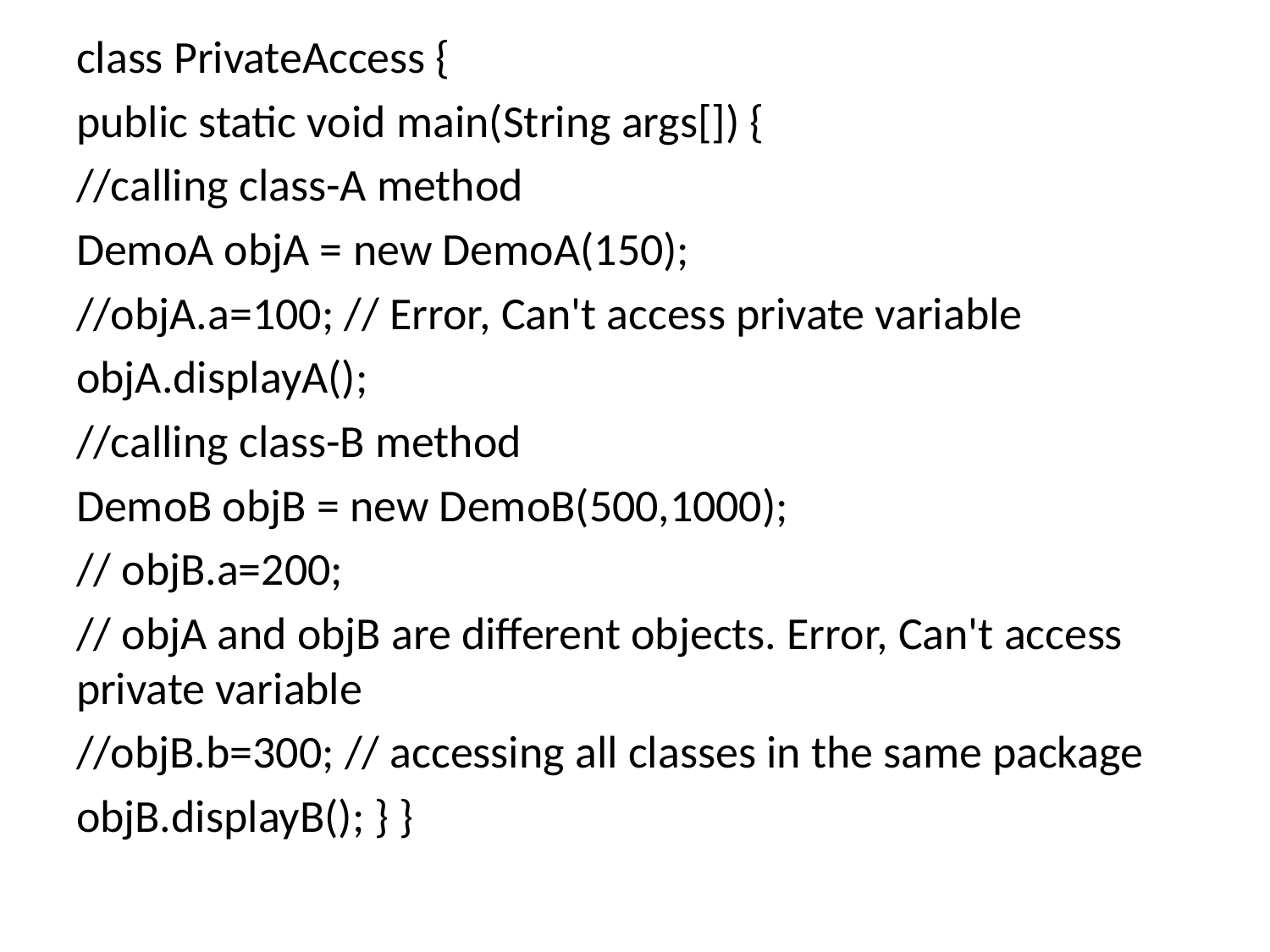

class PrivateAccess {
public static void main(String args[]) {
//calling class-A method
DemoA objA = new DemoA(150);
//objA.a=100; // Error, Can't access private variable
objA.displayA();
//calling class-B method
DemoB objB = new DemoB(500,1000);
// objB.a=200;
// objA and objB are different objects. Error, Can't access private variable
//objB.b=300; // accessing all classes in the same package
objB.displayB(); } }